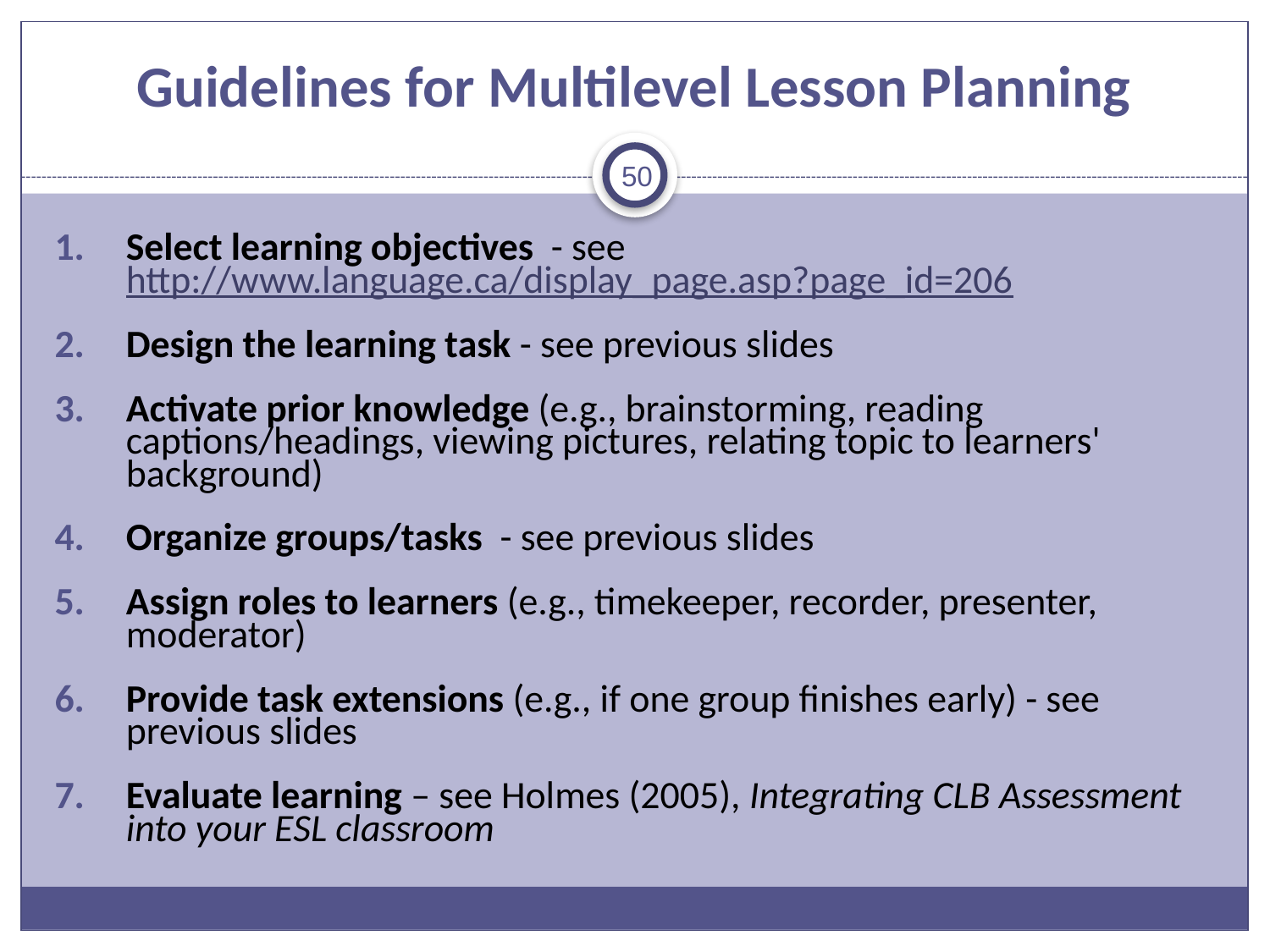

# Guidelines for Multilevel Lesson Planning
50
Select learning objectives  - see http://www.language.ca/display_page.asp?page_id=206
Design the learning task - see previous slides
Activate prior knowledge (e.g., brainstorming, reading captions/headings, viewing pictures, relating topic to learners' background)
Organize groups/tasks  - see previous slides
Assign roles to learners (e.g., timekeeper, recorder, presenter, moderator)
Provide task extensions (e.g., if one group finishes early) - see previous slides
Evaluate learning – see Holmes (2005), Integrating CLB Assessment into your ESL classroom